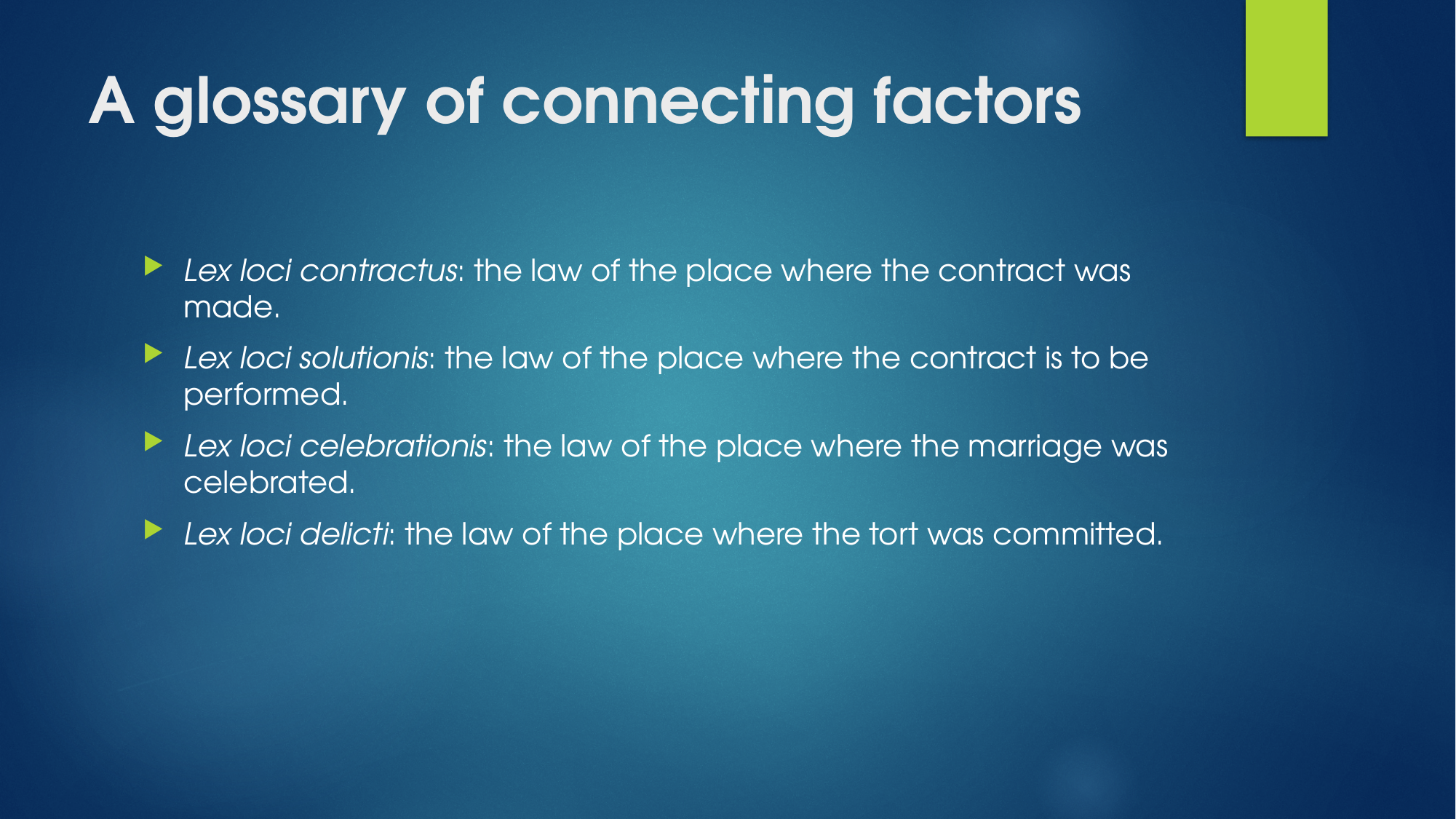

# A glossary of connecting factors
Lex loci contractus: the law of the place where the contract was made.
Lex loci solutionis: the law of the place where the contract is to be performed.
Lex loci celebrationis: the law of the place where the marriage was celebrated.
Lex loci delicti: the law of the place where the tort was committed.